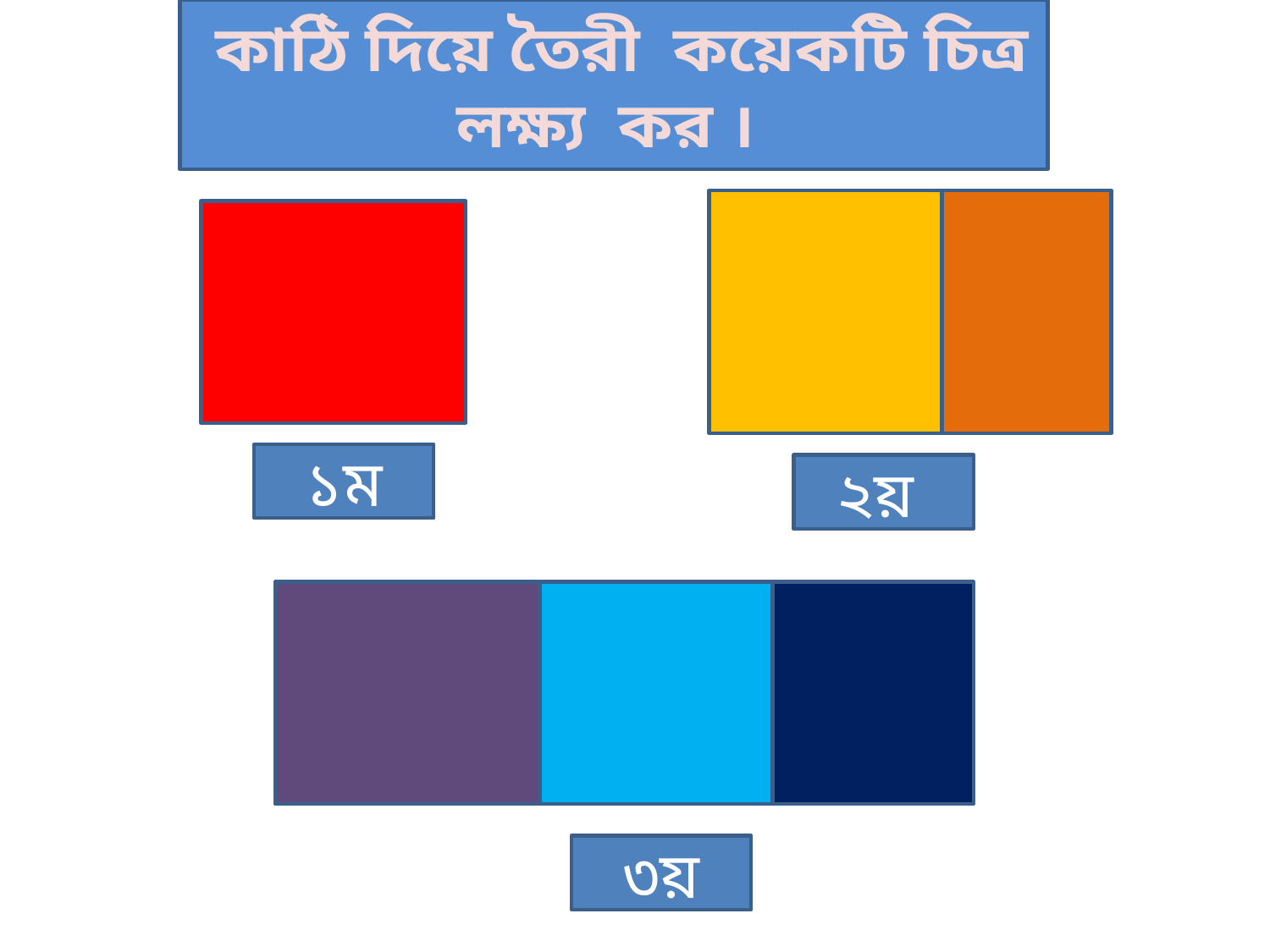

কাঠি দিয়ে তৈরী  কয়েকটি চিত্র লক্ষ্য  কর ।

২য়

১ম

৩য়